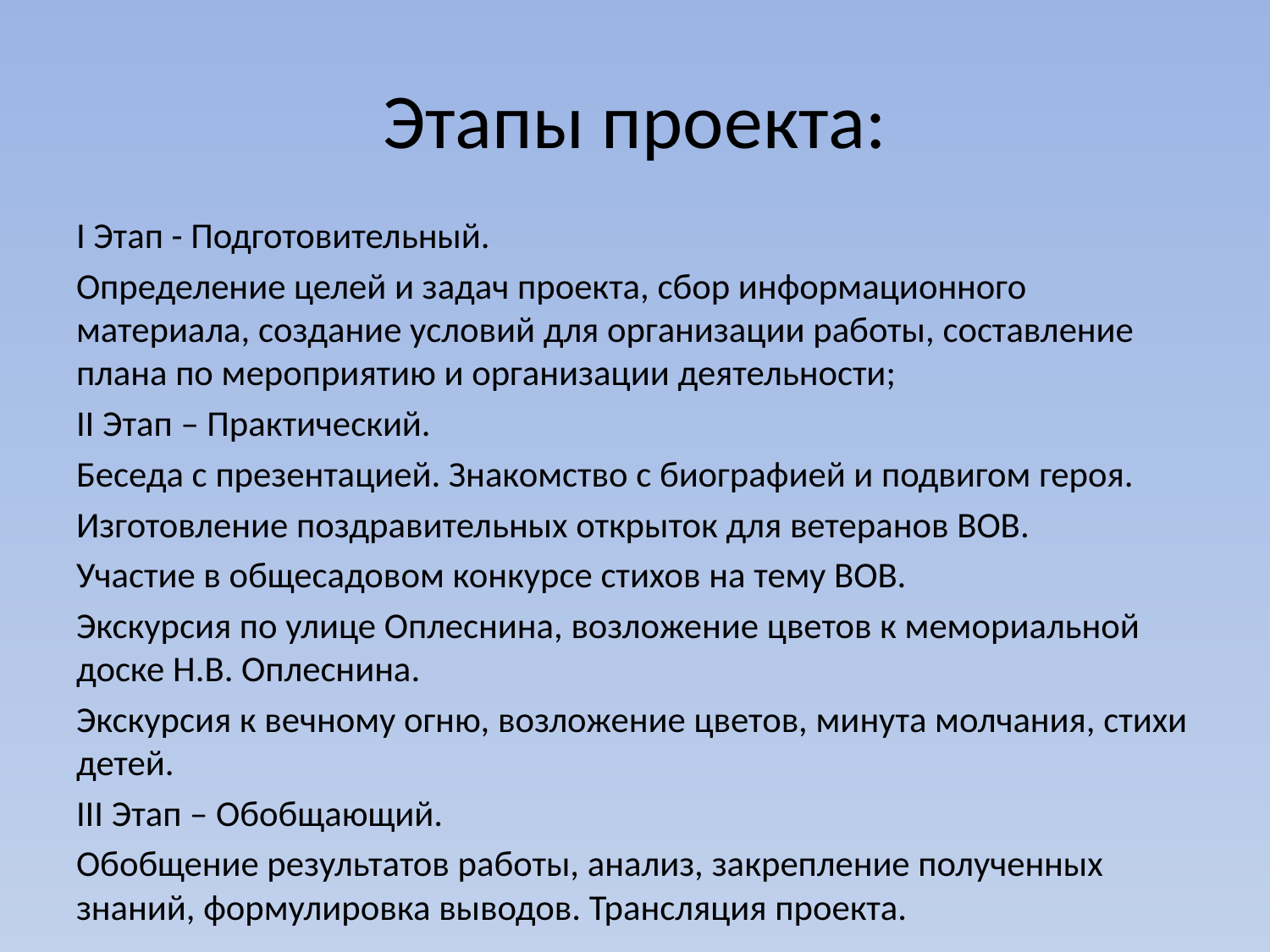

# Этапы проекта:
I Этап - Подготовительный.
Определение целей и задач проекта, сбор информационного материала, создание условий для организации работы, составление плана по мероприятию и организации деятельности;
II Этап – Практический.
Беседа с презентацией. Знакомство с биографией и подвигом героя.
Изготовление поздравительных открыток для ветеранов ВОВ.
Участие в общесадовом конкурсе стихов на тему ВОВ.
Экскурсия по улице Оплеснина, возложение цветов к мемориальной доске Н.В. Оплеснина.
Экскурсия к вечному огню, возложение цветов, минута молчания, стихи детей.
III Этап – Обобщающий.
Обобщение результатов работы, анализ, закрепление полученных знаний, формулировка выводов. Трансляция проекта.